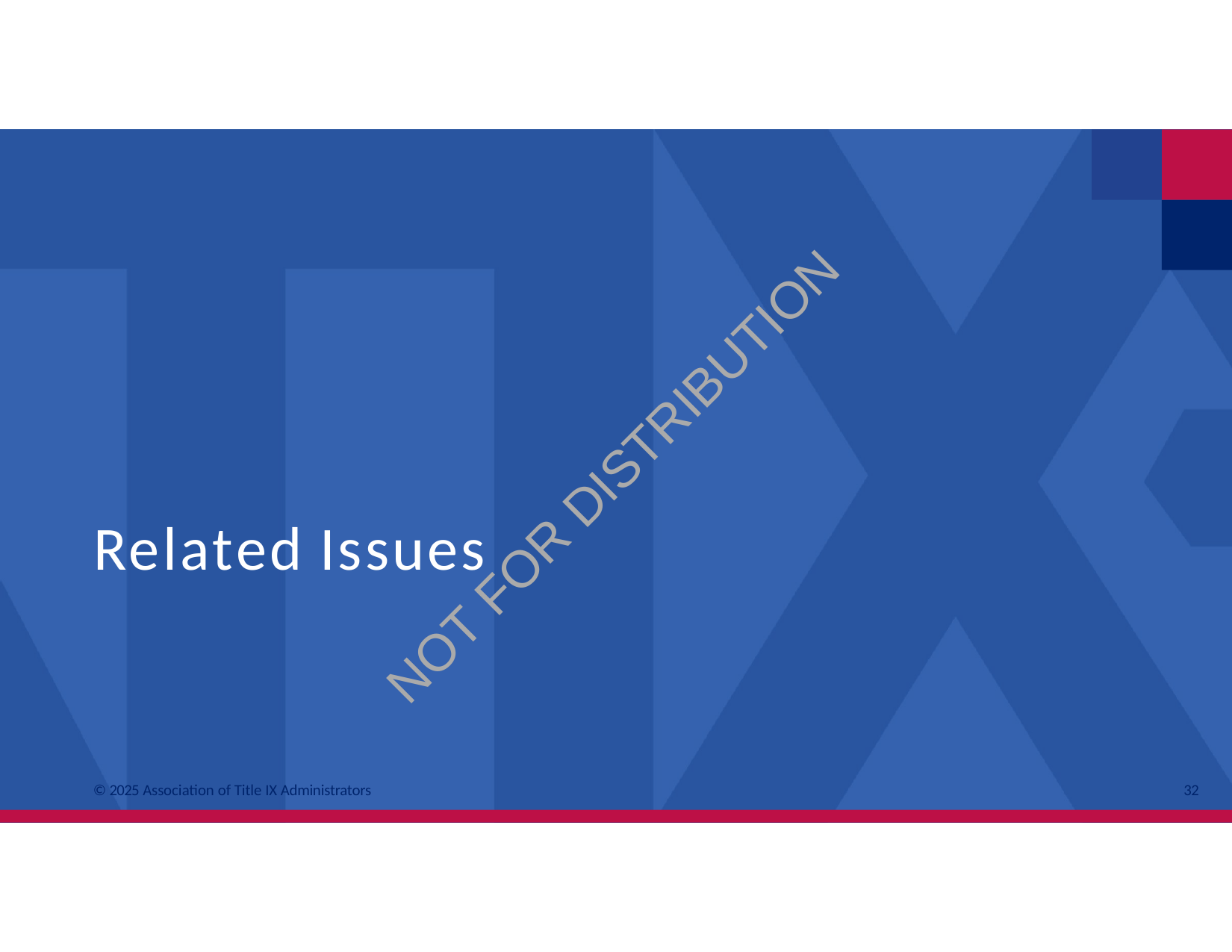

NOT FOR DISTRIBUTION
# Related Issues
© 2025 Association of Title IX Administrators
32